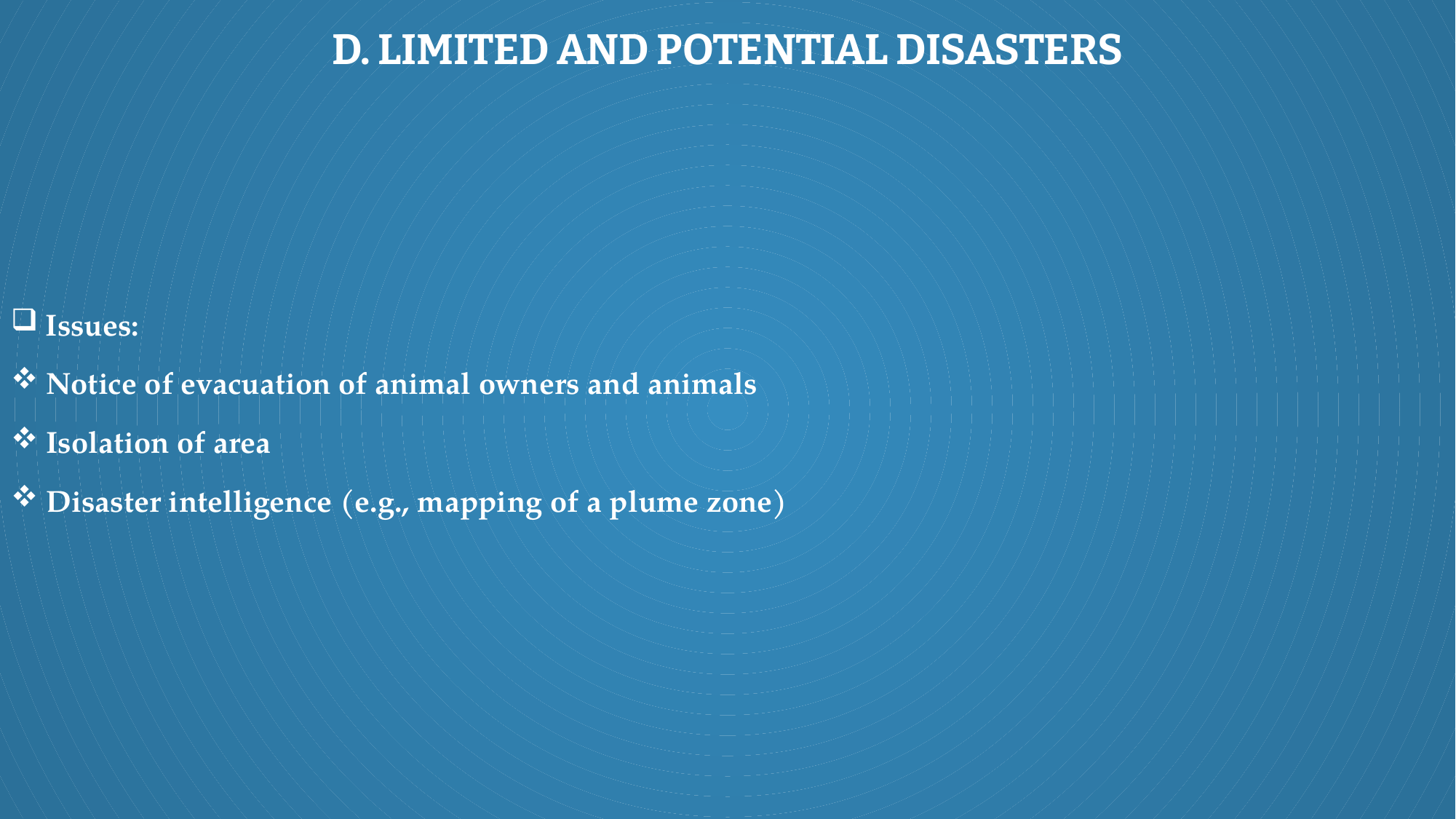

# D. Limited and Potential Disasters
 Issues:
 Notice of evacuation of animal owners and animals
 Isolation of area
 Disaster intelligence (e.g., mapping of a plume zone)